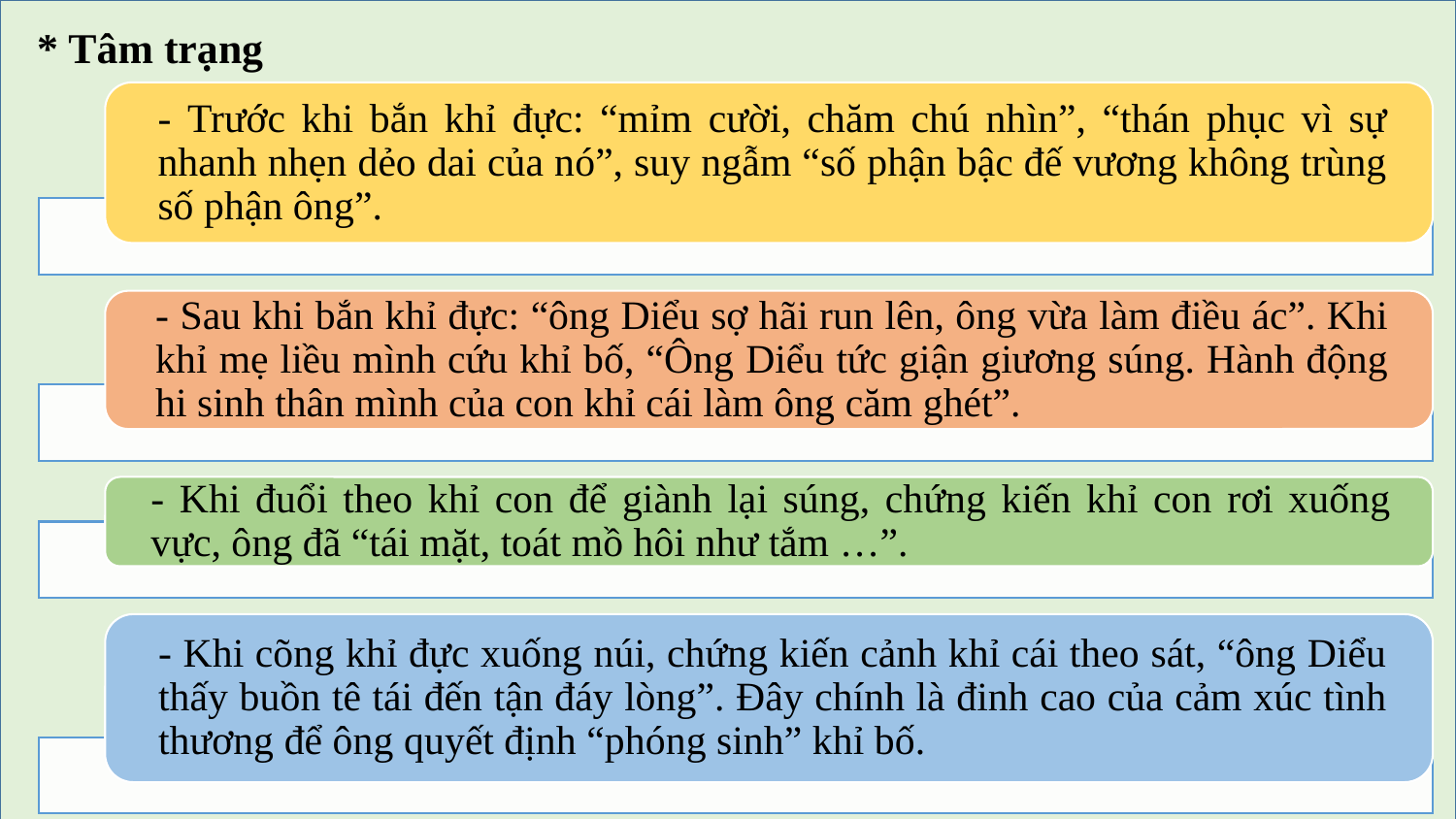

* Tâm trạng
#
- Trước khi bắn khỉ đực: “mỉm cười, chăm chú nhìn”, “thán phục vì sự nhanh nhẹn dẻo dai của nó”, suy ngẫm “số phận bậc đế vương không trùng số phận ông”.
- Sau khi bắn khỉ đực: “ông Diểu sợ hãi run lên, ông vừa làm điều ác”. Khi khỉ mẹ liều mình cứu khỉ bố, “Ông Diểu tức giận giương súng. Hành động hi sinh thân mình của con khỉ cái làm ông căm ghét”.
- Khi đuổi theo khỉ con để giành lại súng, chứng kiến khỉ con rơi xuống vực, ông đã “tái mặt, toát mồ hôi như tắm …”.
- Khi cõng khỉ đực xuống núi, chứng kiến cảnh khỉ cái theo sát, “ông Diểu thấy buồn tê tái đến tận đáy lòng”. Đây chính là đinh cao của cảm xúc tình thương để ông quyết định “phóng sinh” khỉ bố.